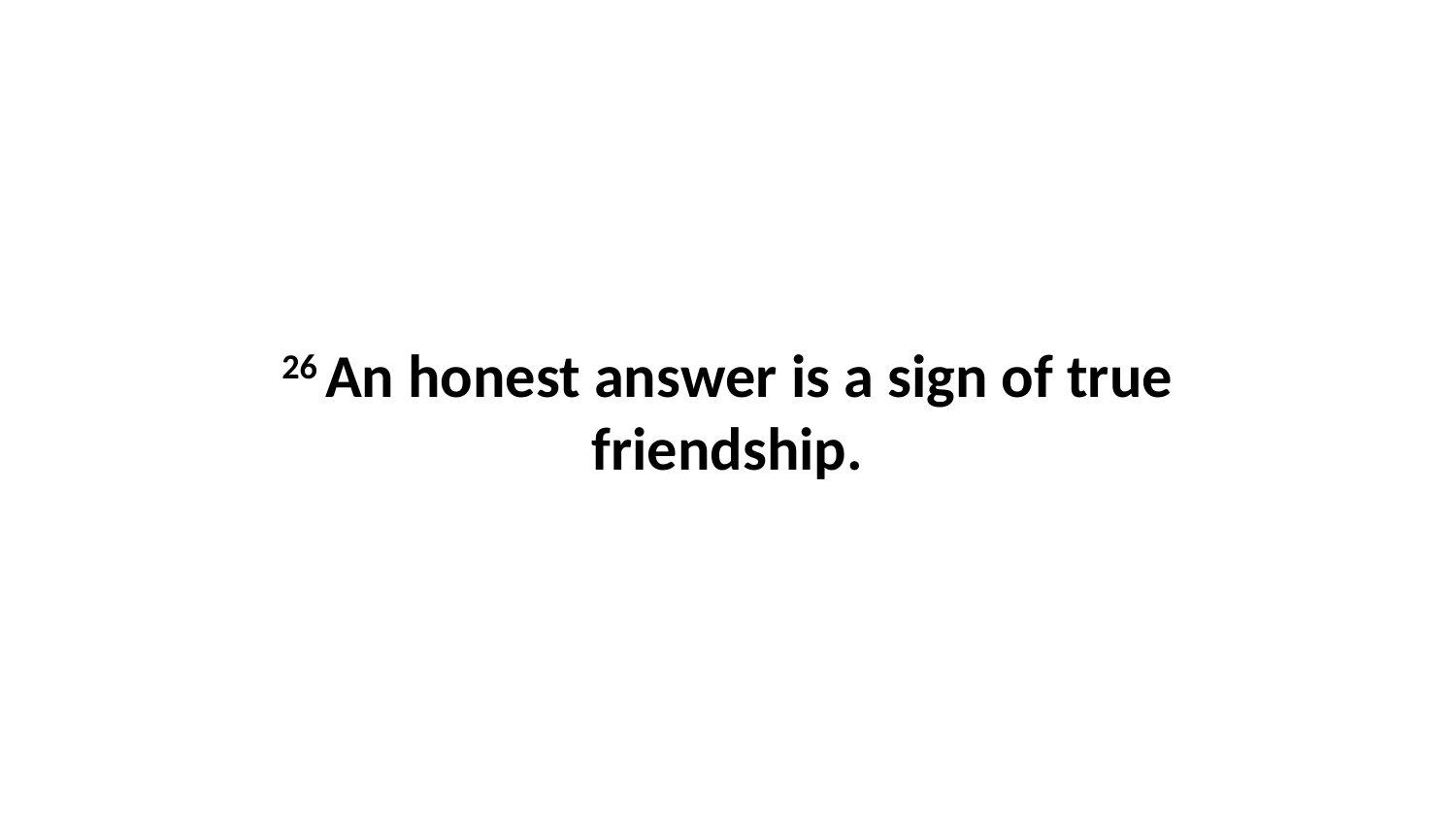

26 An honest answer is a sign of true friendship.